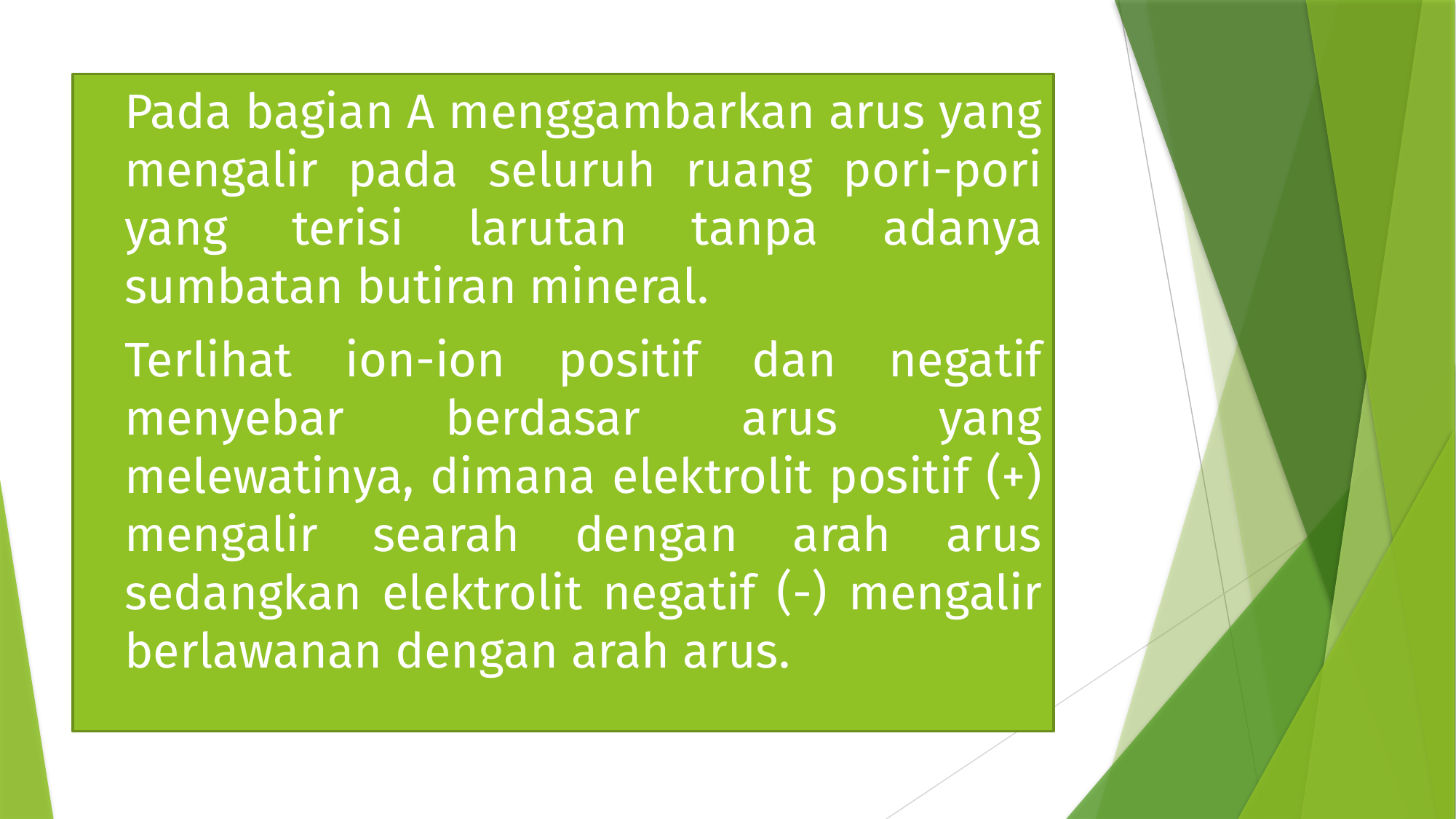

Pada bagian A menggambarkan arus yang mengalir pada seluruh ruang pori-pori yang terisi larutan tanpa adanya sumbatan butiran mineral.
Terlihat ion-ion positif dan negatif menyebar berdasar arus yang melewatinya, dimana elektrolit positif (+) mengalir searah dengan arah arus sedangkan elektrolit negatif (-) mengalir berlawanan dengan arah arus.